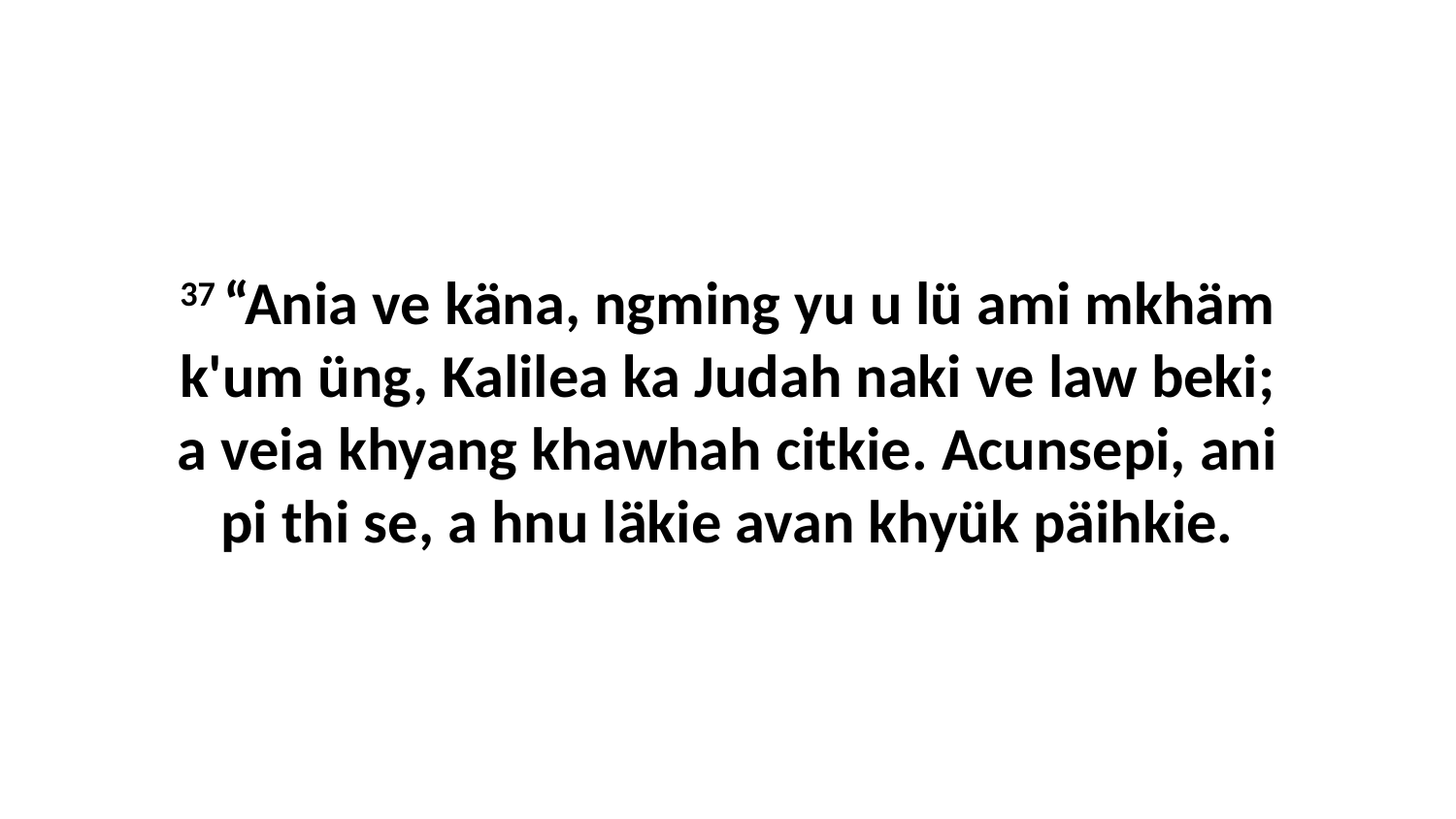

37 “Ania ve käna, ngming yu u lü ami mkhäm k'um üng, Kalilea ka Judah naki ve law beki; a veia khyang khawhah citkie. Acunsepi, ani pi thi se, a hnu läkie avan khyük päihkie.